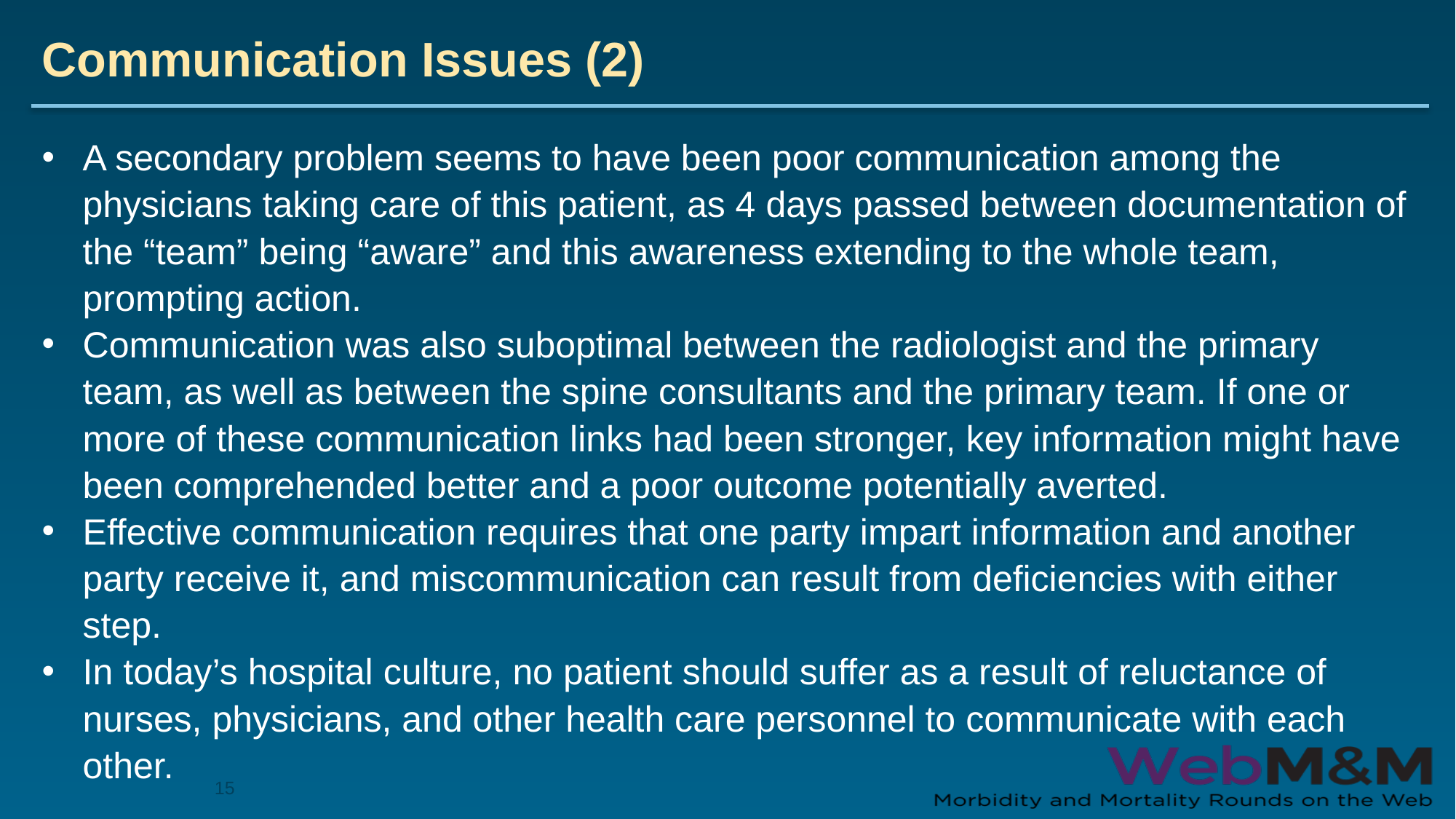

# Communication Issues (2)
A secondary problem seems to have been poor communication among the physicians taking care of this patient, as 4 days passed between documentation of the “team” being “aware” and this awareness extending to the whole team, prompting action.
Communication was also suboptimal between the radiologist and the primary team, as well as between the spine consultants and the primary team. If one or more of these communication links had been stronger, key information might have been comprehended better and a poor outcome potentially averted.
Effective communication requires that one party impart information and another party receive it, and miscommunication can result from deficiencies with either step.
In today’s hospital culture, no patient should suffer as a result of reluctance of nurses, physicians, and other health care personnel to communicate with each other.

15